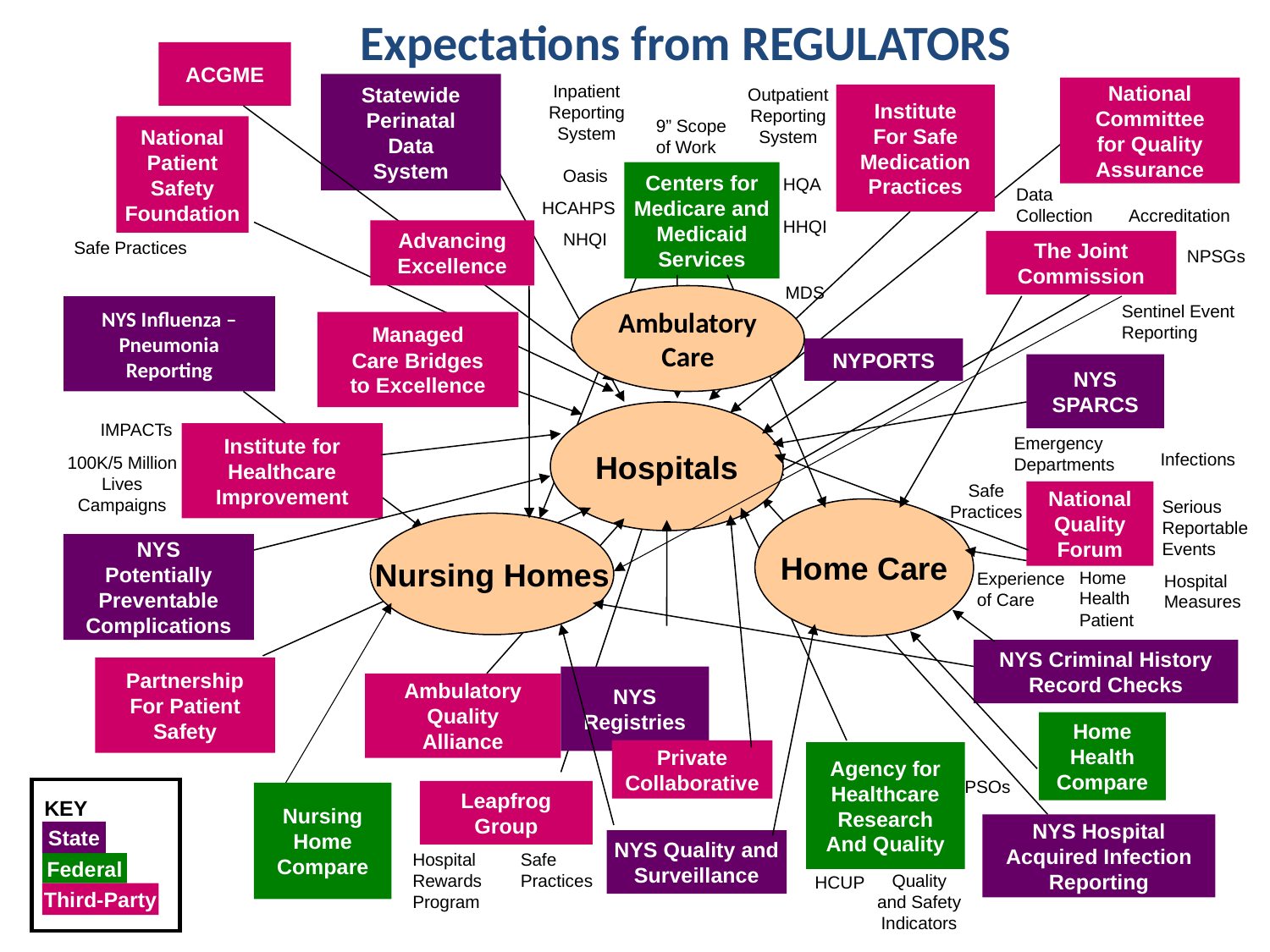

Expectations from REGULATORS
ACGME
Statewide
Perinatal
Data
System
Inpatient
Reporting
System
Outpatient
Reporting
System
National
Committee
for Quality
Assurance
Institute
For Safe
Medication
Practices

9” Scope
of Work
National
Patient
Safety
Foundation

Oasis
Centers for
Medicare and
Medicaid
Services
HQA

Data
Collection
HCAHPS
Accreditation
HHQI

Advancing
Excellence

NHQI
Safe Practices
The Joint
Commission
NPSGs

MDS
SCIP
ACE

Ambulatory
Care
Sentinel Event
Reporting

NYS Influenza –
Pneumonia
Reporting

Managed
Care Bridges
to Excellence
NYPORTS
NYS
SPARCS

Hospitals

IMPACTs
Institute for
Healthcare
Improvement
Emergency
Departments

Infections
100K/5 Million
Lives
Campaigns

Safe
Practices

National
Quality
Forum
Serious
Reportable
Events

Home Care

Nursing Homes

NYS
Potentially
Preventable
Complications

Home
Health
Patient
Experience
of Care
Hospital
Measures

NYS Criminal History
Record Checks
Partnership
For Patient
Safety
NYS
Registries
Ambulatory
Quality
Alliance
Home
Health
Compare
Private
Collaborative
Agency for
Healthcare
Research
And Quality
PSOs
KEY

Leapfrog
Group
Nursing
Home
Compare
NYS Hospital
Acquired Infection
Reporting
State
NYS Quality and
Surveillance
Hospital
Rewards
Program
Safe
Practices
Federal
Quality
and Safety
Indicators
HCUP
Third-Party